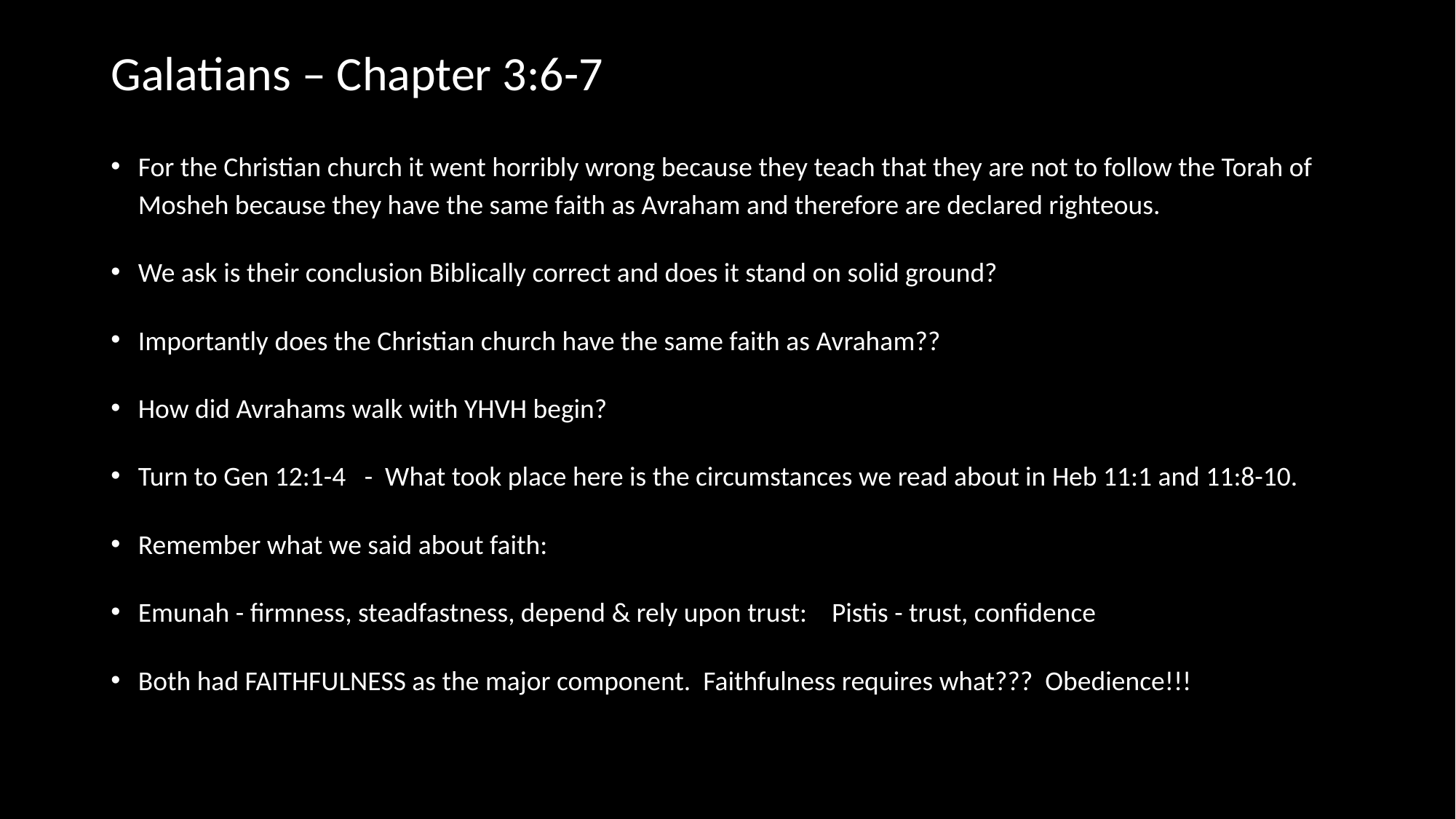

# Galatians – Chapter 3:6-7
For the Christian church it went horribly wrong because they teach that they are not to follow the Torah of Mosheh because they have the same faith as Avraham and therefore are declared righteous.
We ask is their conclusion Biblically correct and does it stand on solid ground?
Importantly does the Christian church have the same faith as Avraham??
How did Avrahams walk with YHVH begin?
Turn to Gen 12:1-4   -  What took place here is the circumstances we read about in Heb 11:1 and 11:8-10.
Remember what we said about faith:
Emunah - firmness, steadfastness, depend & rely upon trust:    Pistis - trust, confidence
Both had FAITHFULNESS as the major component.  Faithfulness requires what???  Obedience!!!